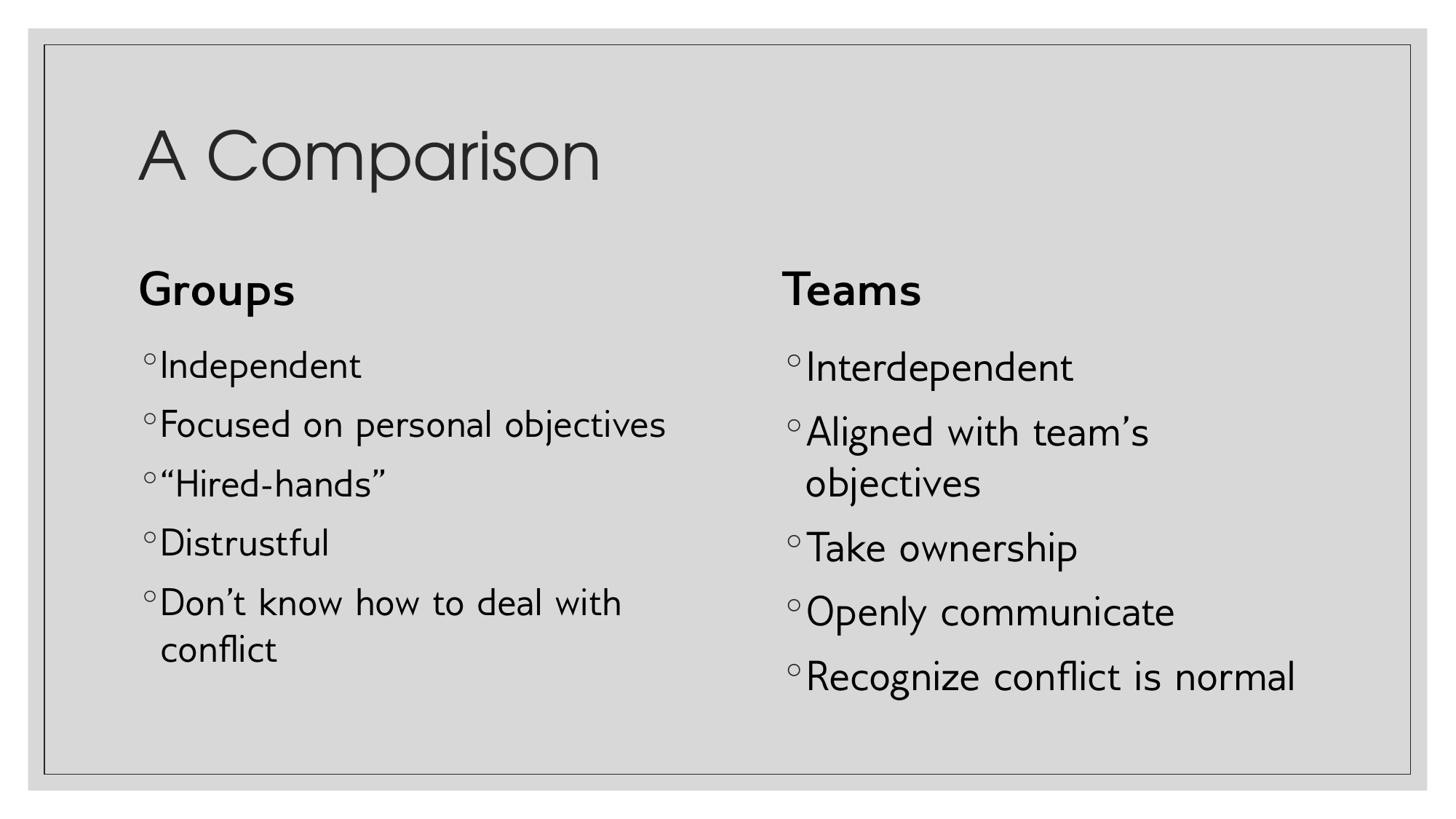

# A Comparison
Groups
Teams
Interdependent
Aligned with team’s objectives
Take ownership
Openly communicate
Recognize conflict is normal

Independent
Focused on personal objectives
“Hired-hands”
Distrustful
Don’t know how to deal with conflict